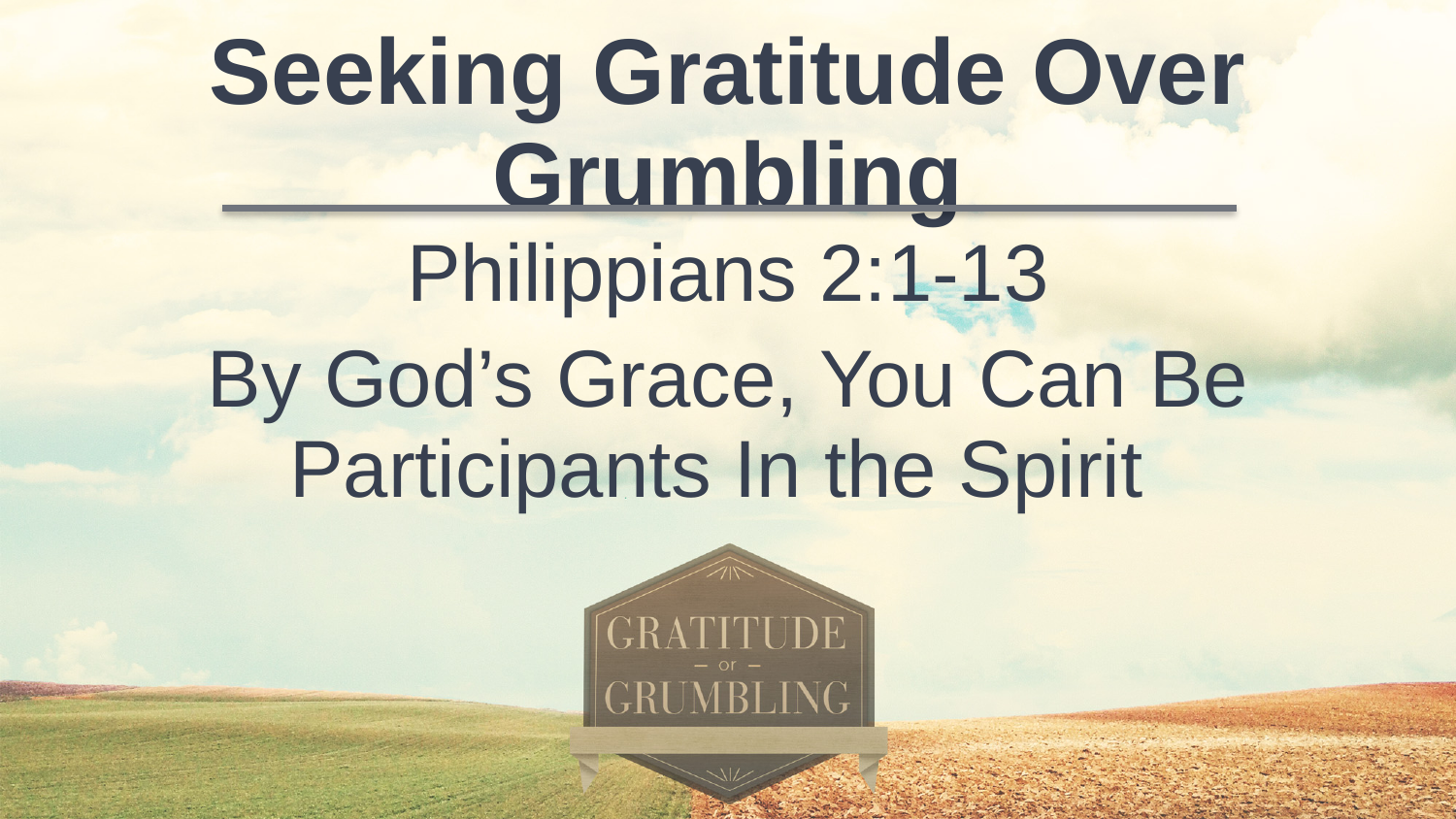

Seeking Gratitude Over Grumbling
Philippians 2:1-13
By God’s Grace, You Can Be Participants In the Spirit